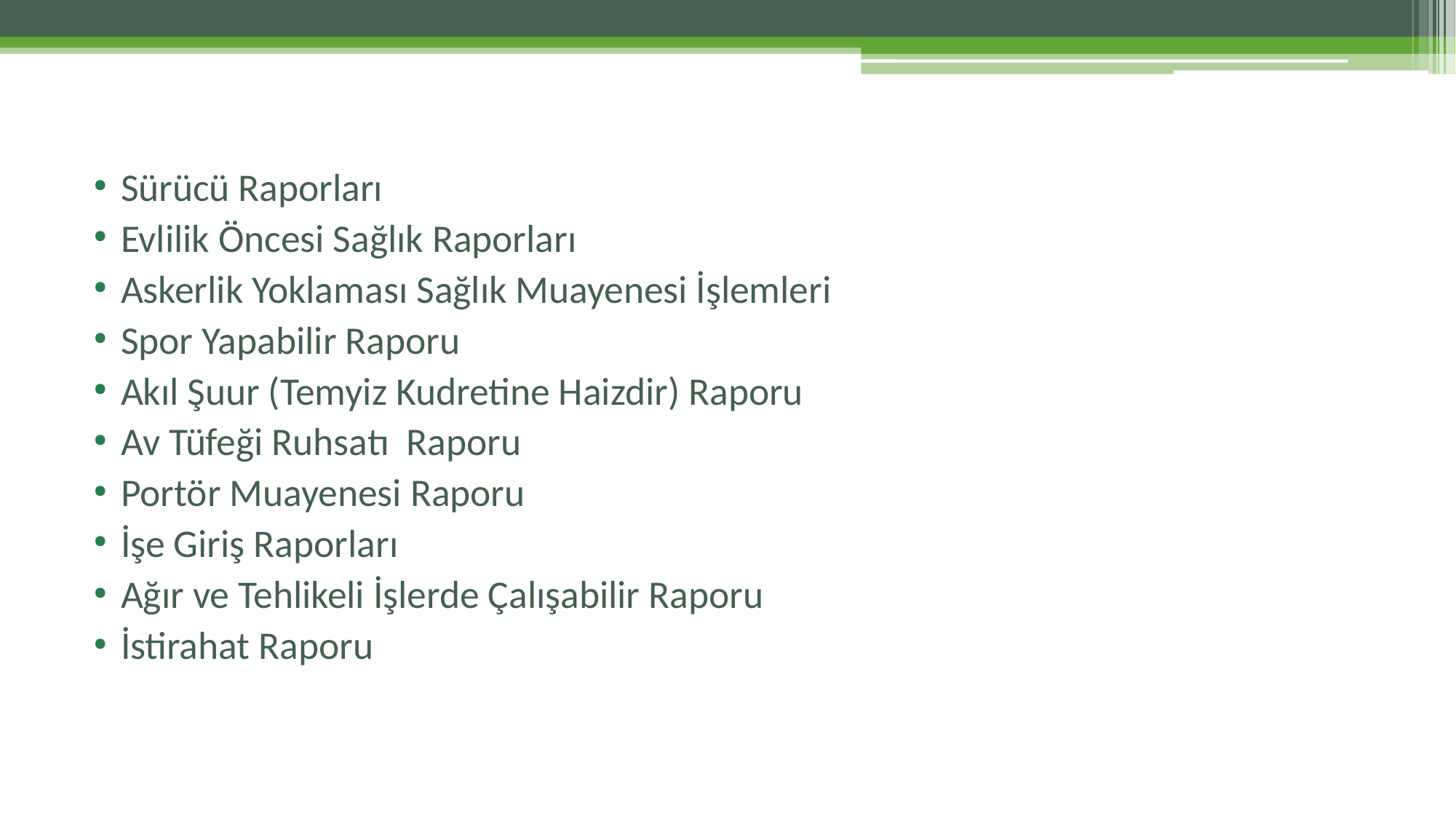

Sürücü Raporları
Evlilik Öncesi Sağlık Raporları
Askerlik Yoklaması Sağlık Muayenesi İşlemleri
Spor Yapabilir Raporu
Akıl Şuur (Temyiz Kudretine Haizdir) Raporu
Av Tüfeği Ruhsatı  Raporu
Portör Muayenesi Raporu
İşe Giriş Raporları
Ağır ve Tehlikeli İşlerde Çalışabilir Raporu
İstirahat Raporu